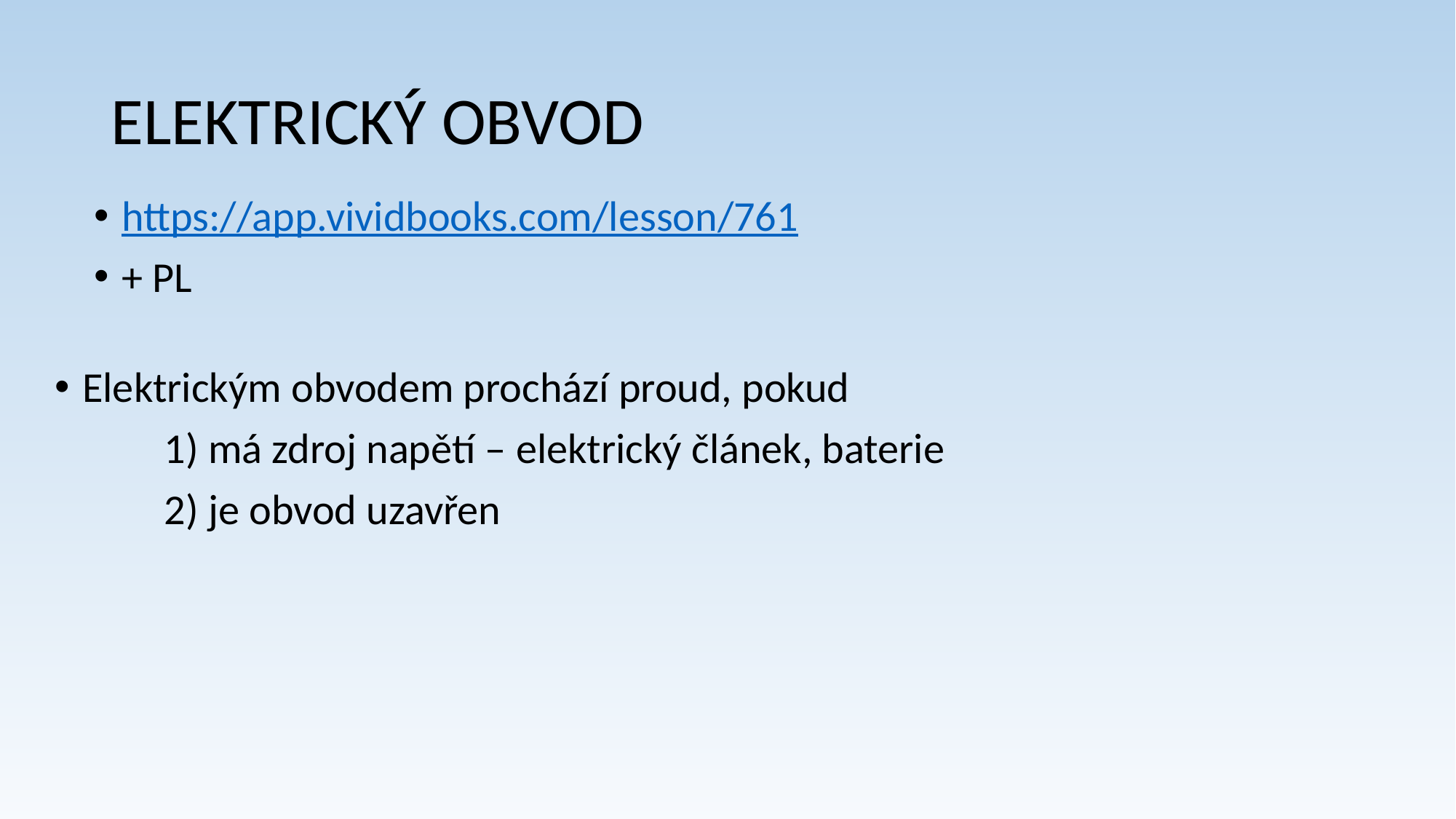

# ELEKTRICKÝ OBVOD
https://app.vividbooks.com/lesson/761
+ PL
Elektrickým obvodem prochází proud, pokud
	1) má zdroj napětí – elektrický článek, baterie
	2) je obvod uzavřen